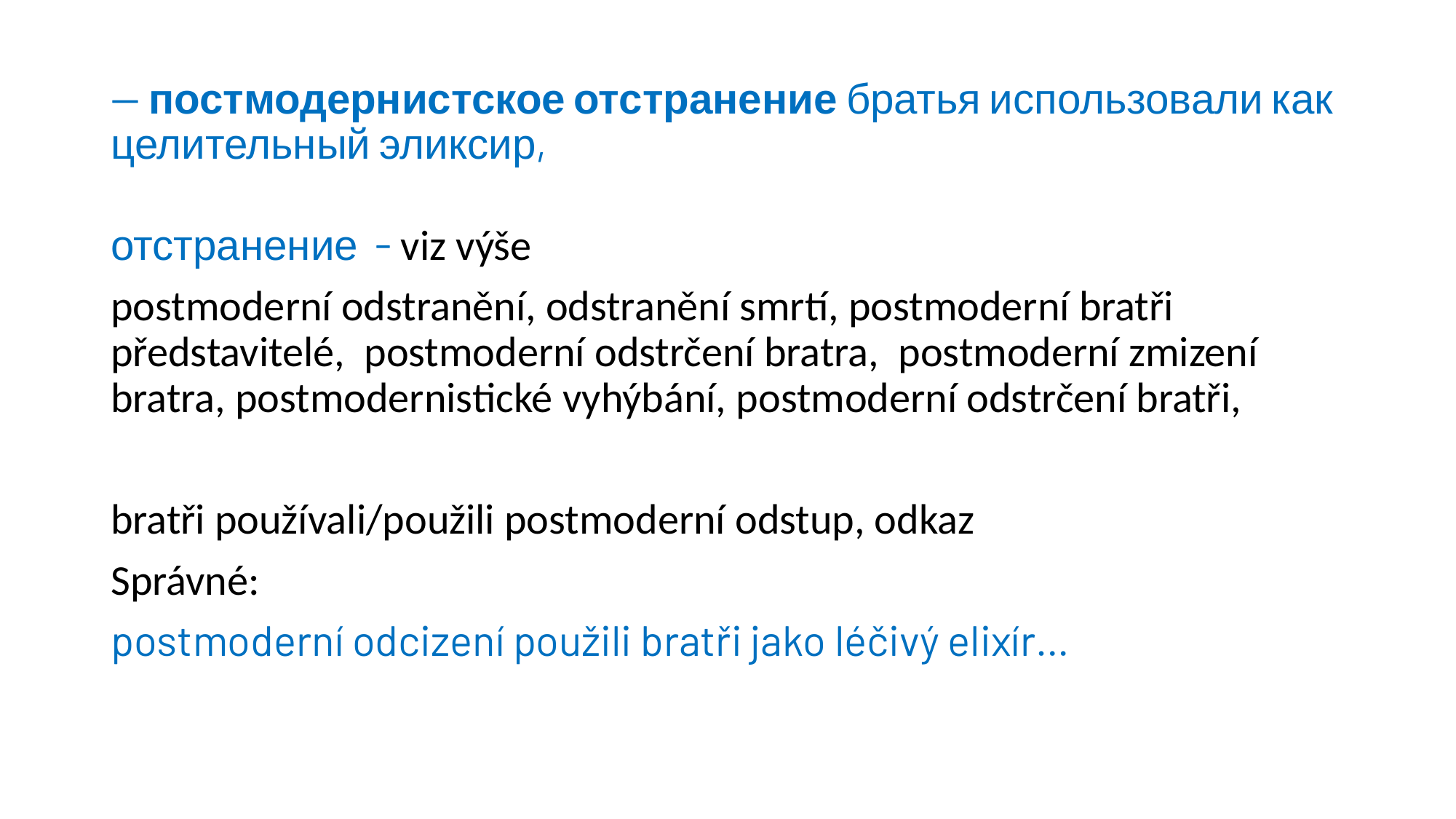

# — постмодернистское отстранение братья использовали как целительный эликсир,
отстранение  - viz výše
postmoderní odstranění, odstranění smrtí, postmoderní bratři představitelé,  postmoderní odstrčení bratra,  postmoderní zmizení bratra, postmodernistické vyhýbání, postmoderní odstrčení bratři,

bratři používali/použili postmoderní odstup, odkaz
Správné:
postmoderní odcizení použili bratři jako léčivý elixír…